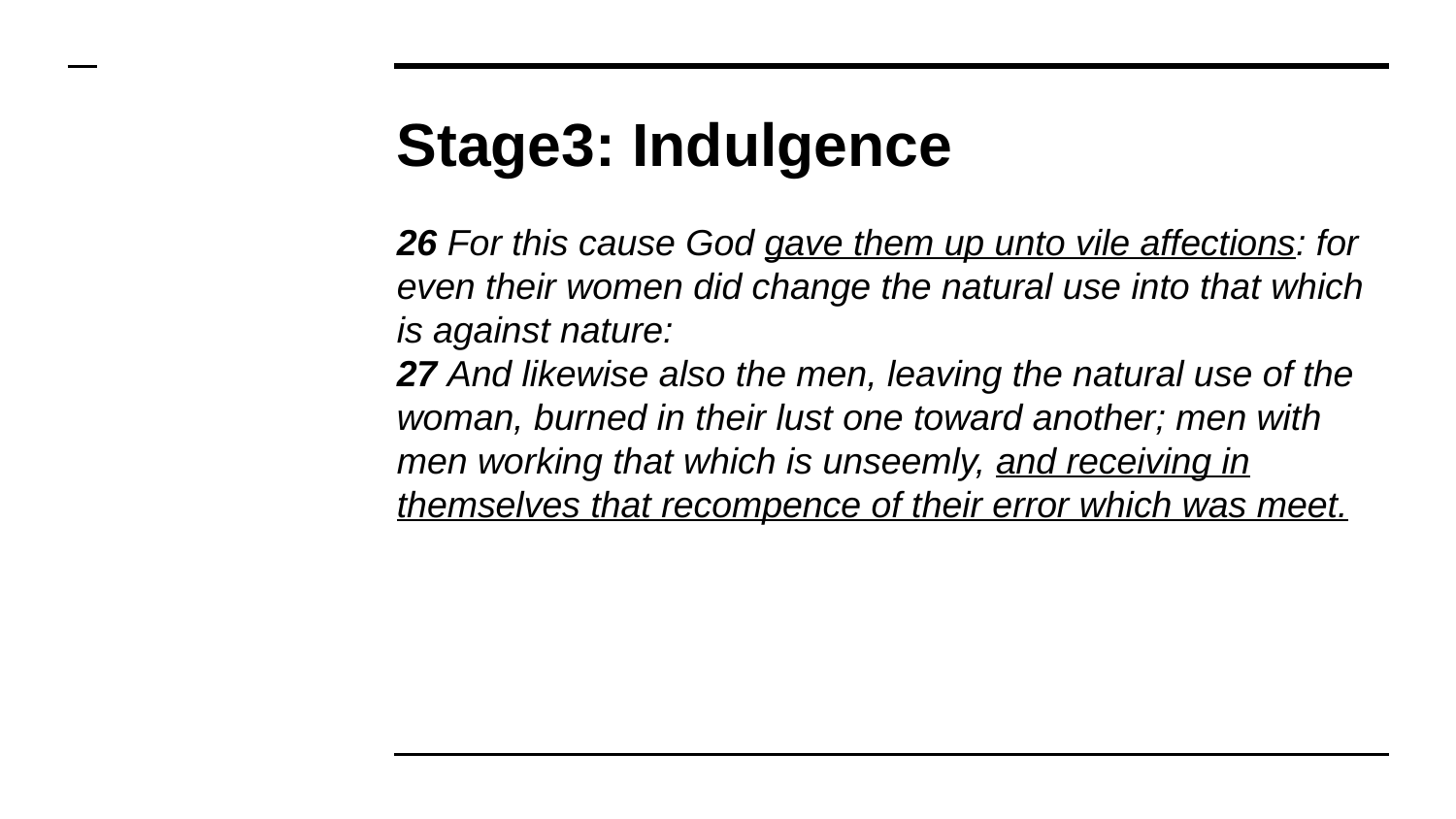

# Stage3: Indulgence
26 For this cause God gave them up unto vile affections: for even their women did change the natural use into that which is against nature:
27 And likewise also the men, leaving the natural use of the woman, burned in their lust one toward another; men with men working that which is unseemly, and receiving in themselves that recompence of their error which was meet.